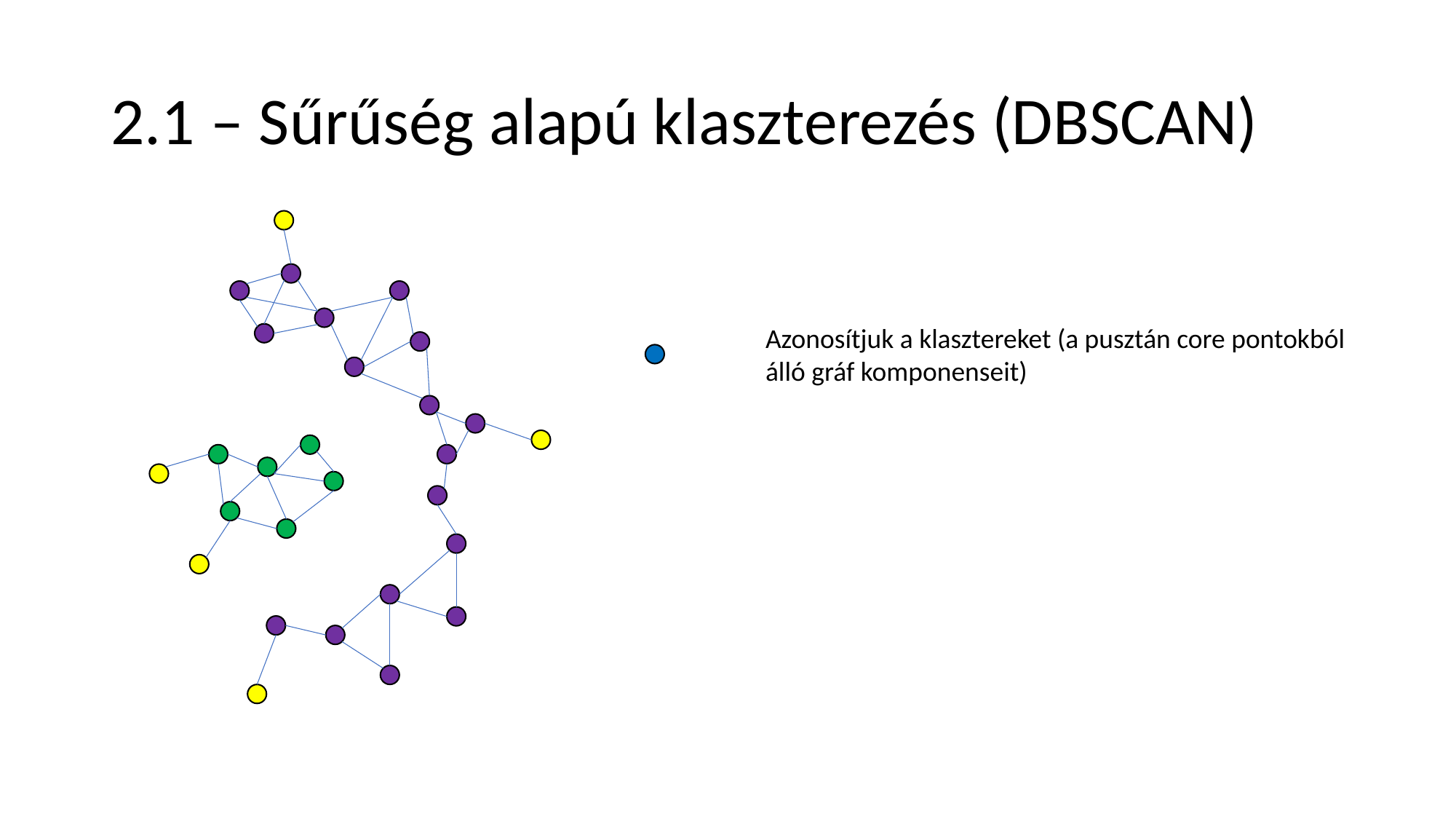

# 2.1 – Sűrűség alapú klaszterezés (DBSCAN)

Azonosítjuk a klasztereket (a pusztán core pontokból
álló gráf komponenseit)